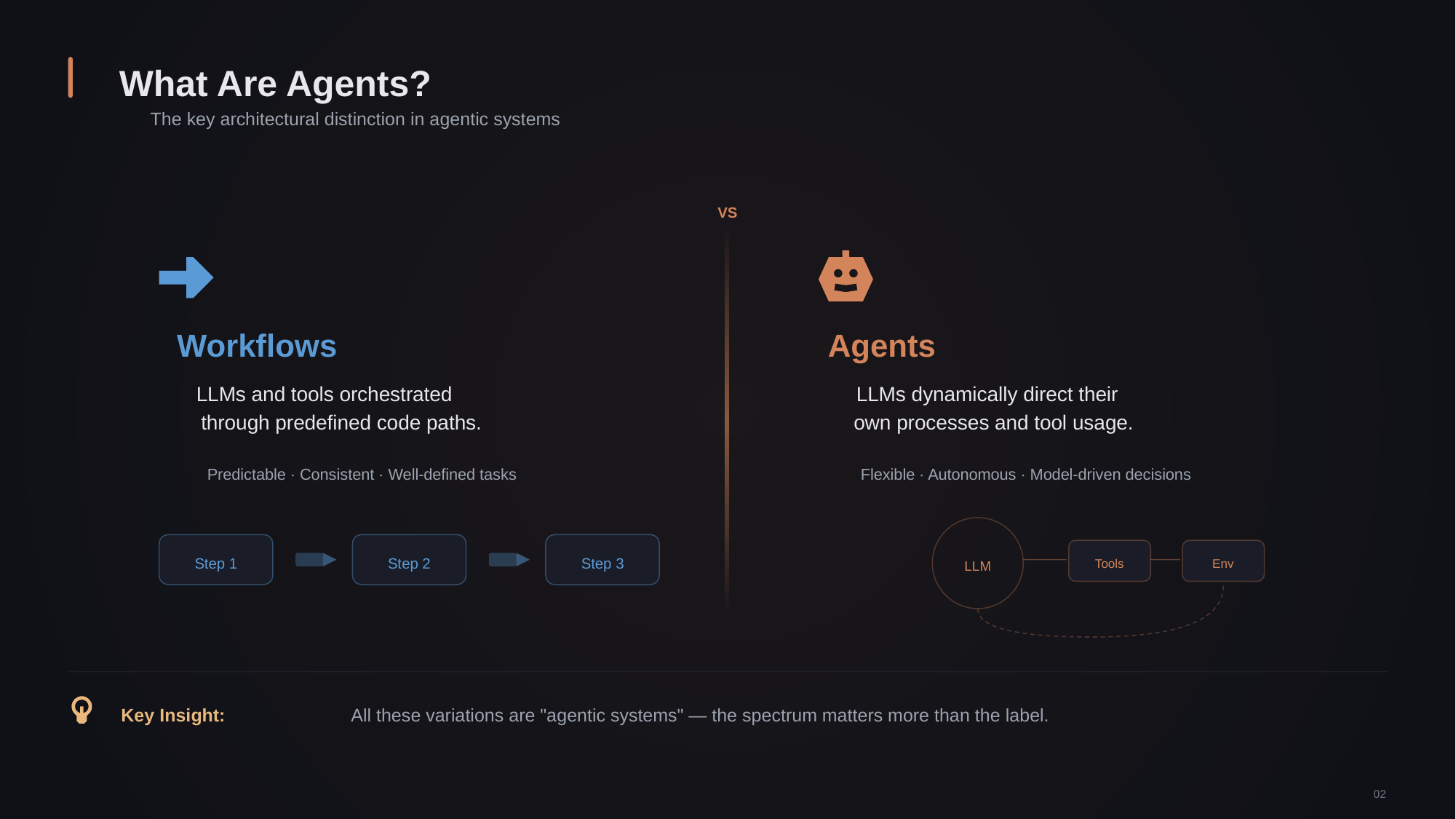

What Are Agents?
The key architectural distinction in agentic systems
VS

Agents
LLMs dynamically direct their
own processes and tool usage.
Flexible · Autonomous · Model-driven decisions

Tools
Env
LLM

Workflows
LLMs and tools orchestrated
through predefined code paths.
Predictable · Consistent · Well-defined tasks

Step 1
Step 2
Step 3

Key Insight:
All these variations are "agentic systems" — the spectrum matters more than the label.
02